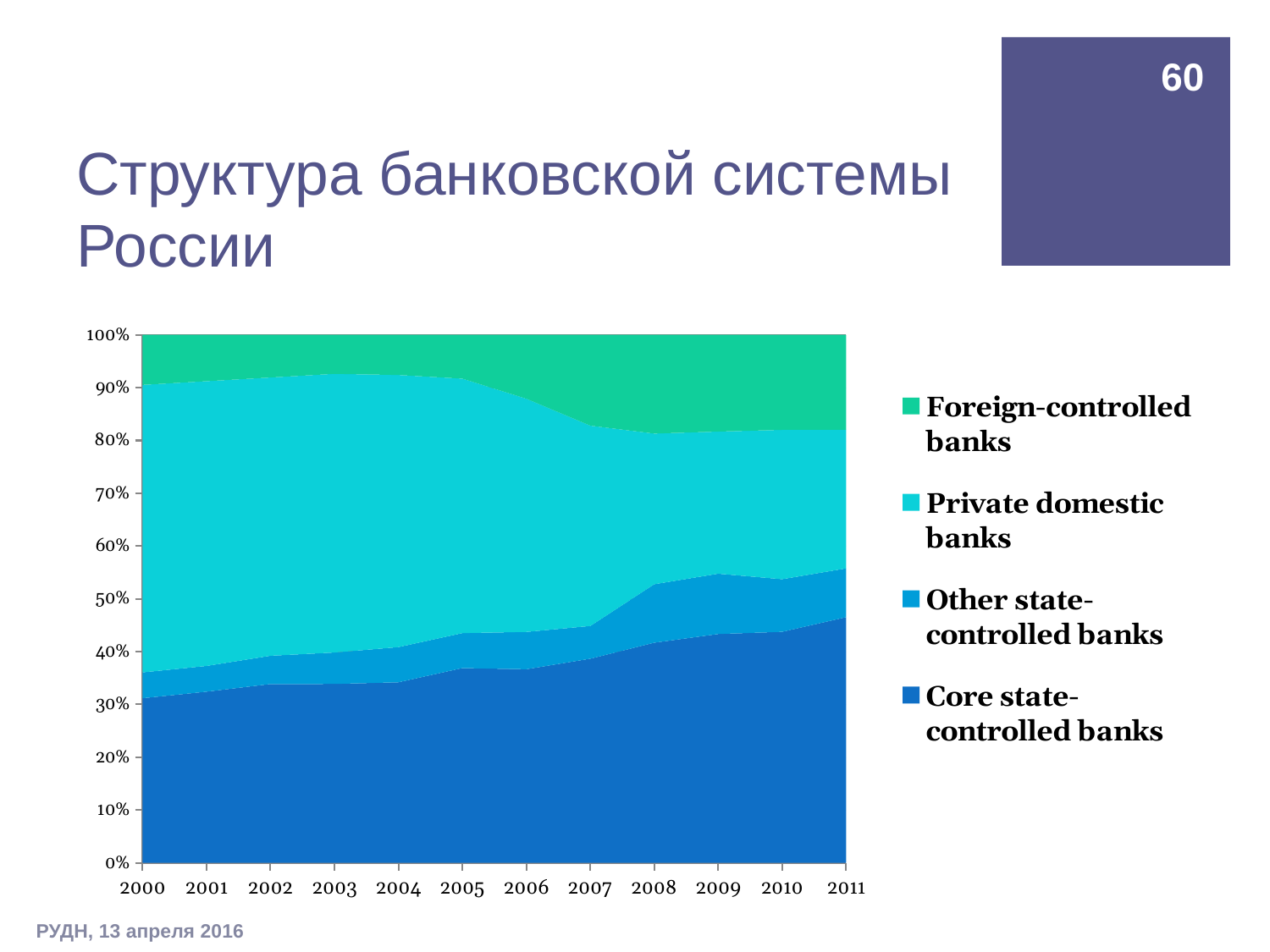

60
# Структура банковской системы России

### Chart

| Category | Core state-controlled banks | Other state-controlled banks | Private domestic banks | Foreign-controlled banks |
|---|---|---|---|---|
| 2000 | 0.31252795767195946 | 0.04911676529100557 | 0.5460792766137628 | 0.09500000000000026 |
| 2001 | 0.32490196221160544 | 0.048837753900687064 | 0.54064906415166 | 0.08800000000000037 |
| 2002 | 0.3394275444479304 | 0.053758949412587693 | 0.5283394605939257 | 0.08100000000000004 |
| 2003 | 0.3396214758869462 | 0.05966671862445781 | 0.5291121008088241 | 0.0740000000000002 |
| 2004 | 0.34188381510179655 | 0.06662057882273803 | 0.5155021074976475 | 0.07600000000000011 |
| 2005 | 0.3687738120878347 | 0.06631166456416723 | 0.4819637549613858 | 0.08300000000000027 |
| 2006 | 0.3666165916728402 | 0.07074544604716072 | 0.44172178924360844 | 0.12100000000000002 |
| 2007 | 0.3865652311386256 | 0.061994219088883584 | 0.37948899427403127 | 0.17200000000000001 |
| 2008 | 0.4169184542310946 | 0.11075461039957445 | 0.28537534253077007 | 0.18700000000000044 |
| 2009 | 0.4330008870192975 | 0.11423974033321505 | 0.269 | 0.1830000000000004 |
| 2010 | 0.4374801021327647 | 0.09976498750407845 | 0.2827147900000004 | 0.18000000000000024 |
| 2011 | 0.4653160063342744 | 0.09246818667074068 | 0.262427 | 0.18000000000000024 |
РУДН, 13 апреля 2016